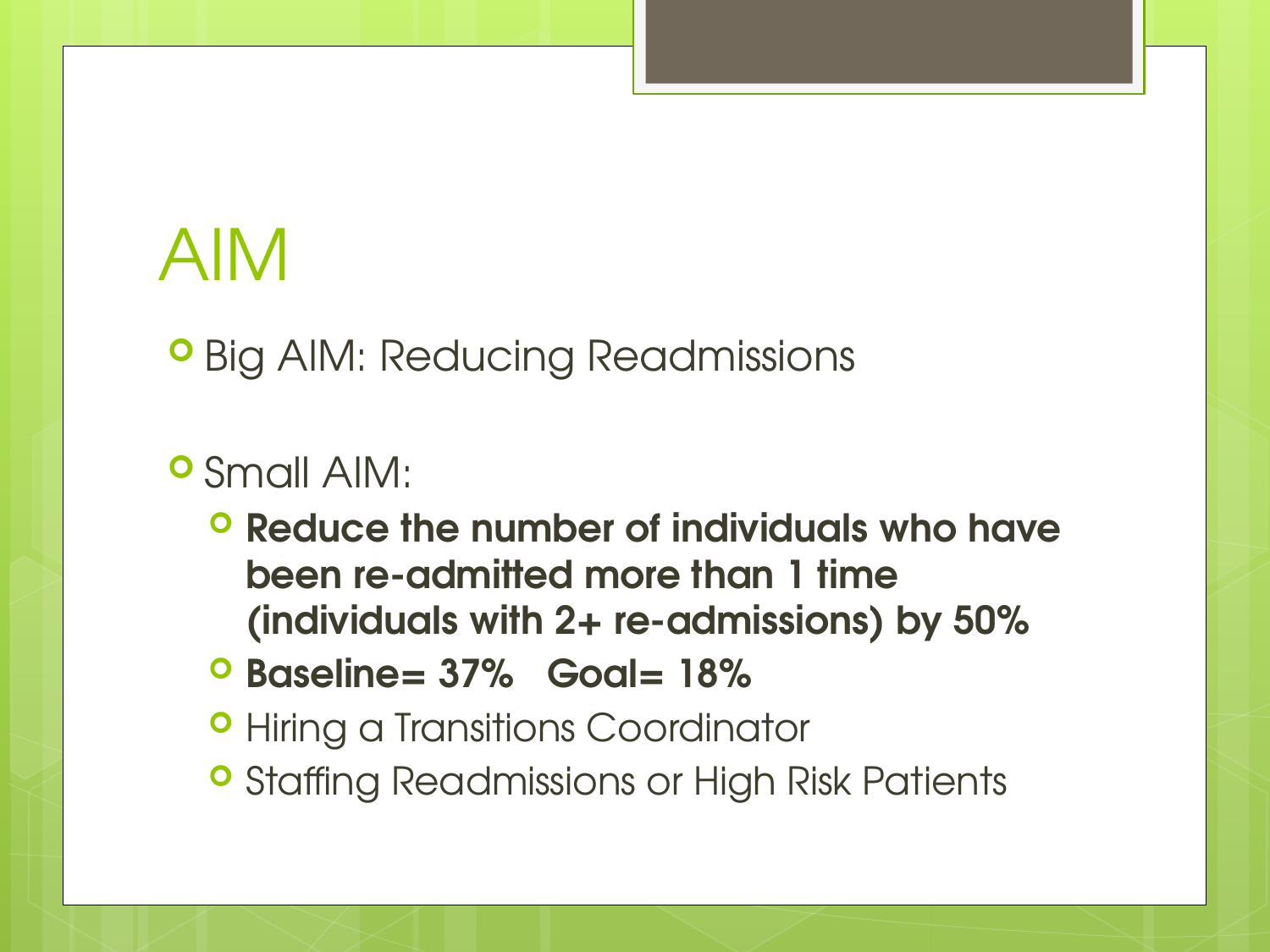

# AIM
Big AIM: Reducing Readmissions

Small AIM:
Reduce the number of individuals who have been re-admitted more than 1 time (individuals with 2+ re-admissions) by 50%
Baseline= 37%   Goal= 18%
Hiring a Transitions Coordinator
Staffing Readmissions or High Risk Patients